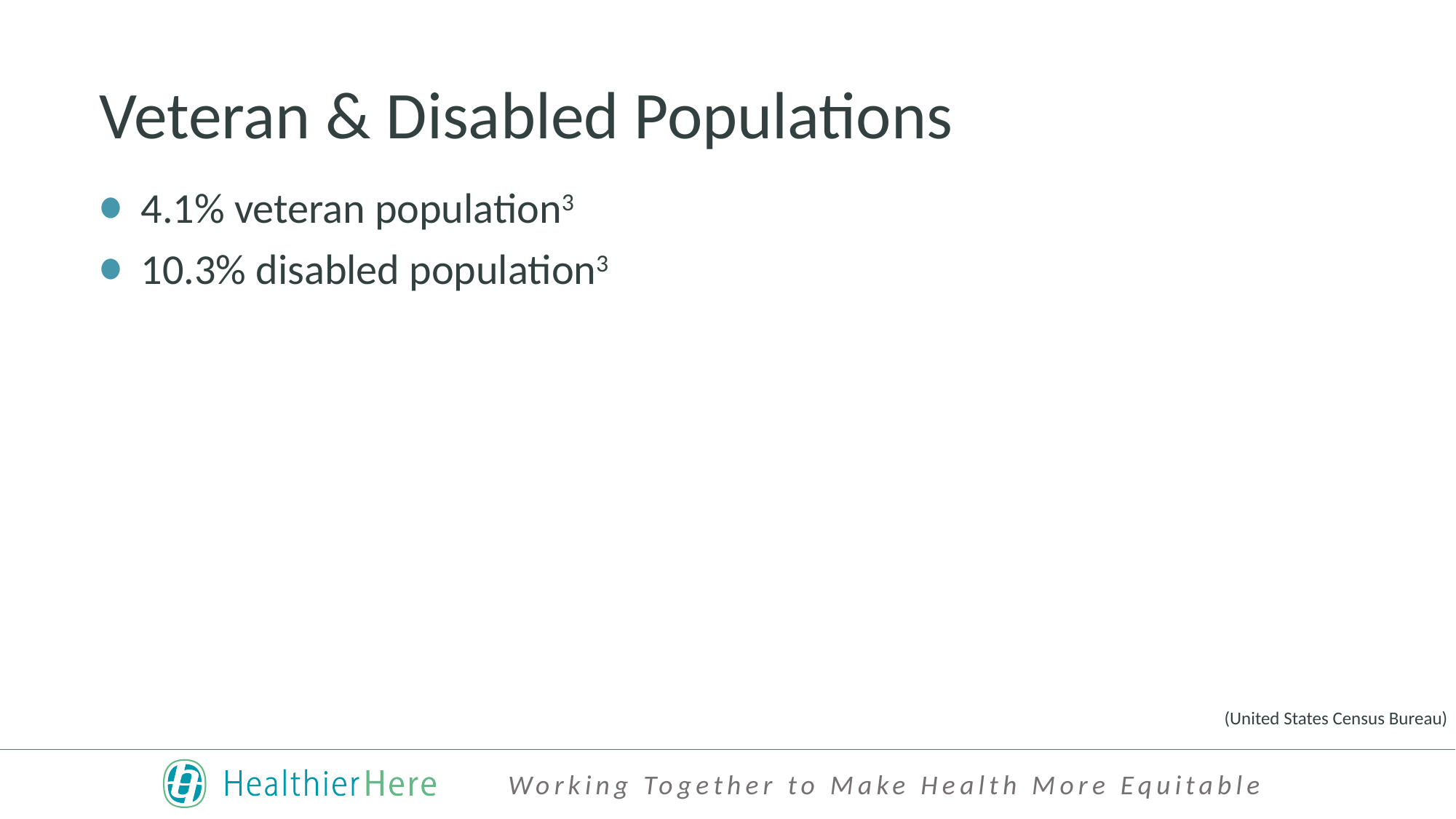

# Veteran & Disabled Populations
4.1% veteran population3
10.3% disabled population3
(United States Census Bureau)